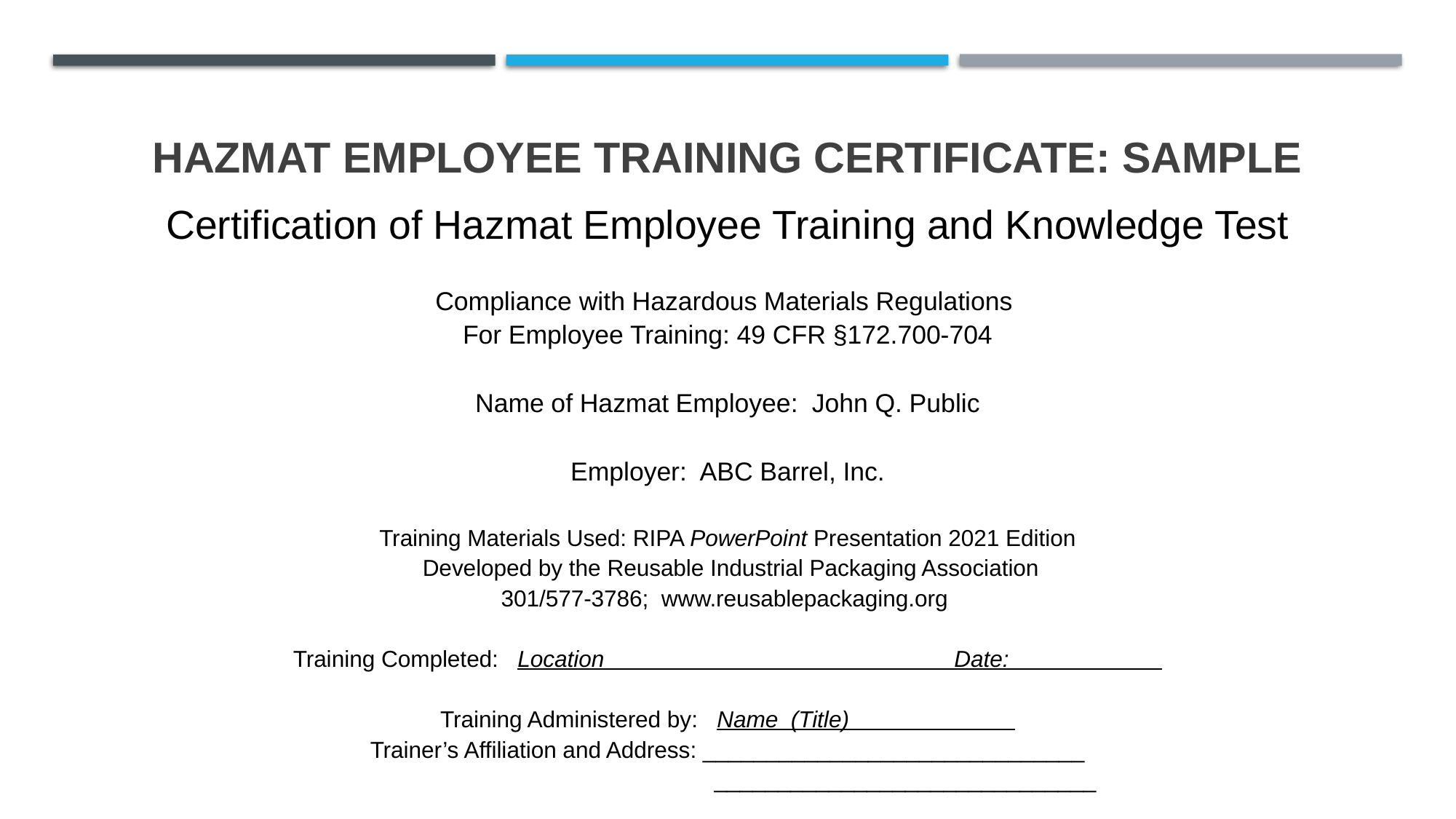

# Hazmat employee training certificate: Sample
Certification of Hazmat Employee Training and Knowledge Test
Compliance with Hazardous Materials Regulations
For Employee Training: 49 CFR §172.700-704
Name of Hazmat Employee:  John Q. Public
Employer:  ABC Barrel, Inc.
 
Training Materials Used: RIPA PowerPoint Presentation 2021 Edition
 Developed by the Reusable Industrial Packaging Association
301/577-3786;  www.reusablepackaging.org
Training Completed:   Location   ___                ______________  Date:____________
 
Training Administered by:   Name  (Title)_____________
Trainer’s Affiliation and Address: ______________________________
                                                        ______________________________